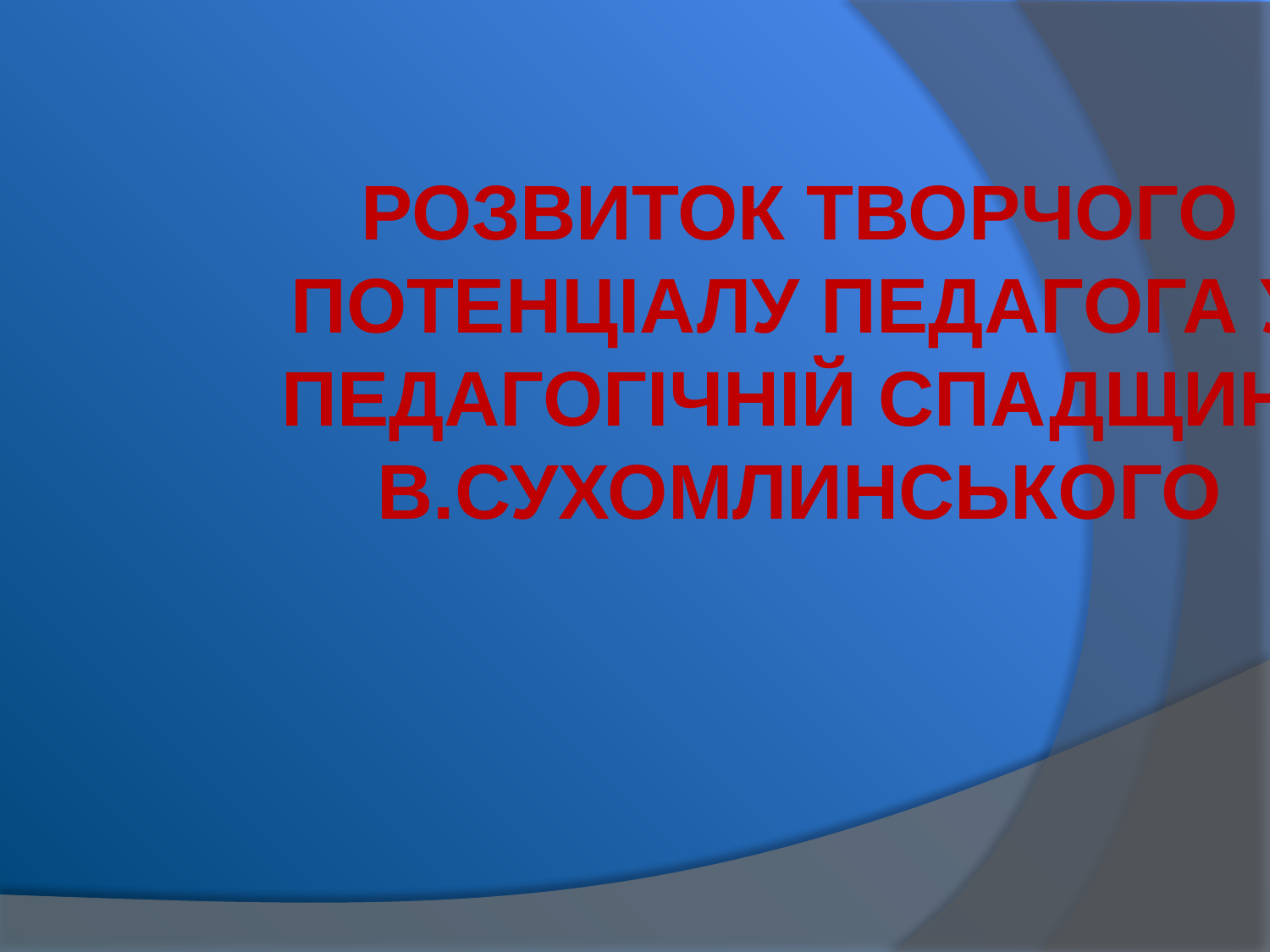

# Розвиток творчого потенціалу педагога у педагогічній спадщині В.Сухомлинського
Підготувала
 вчитель історії
Ферій Н.В.